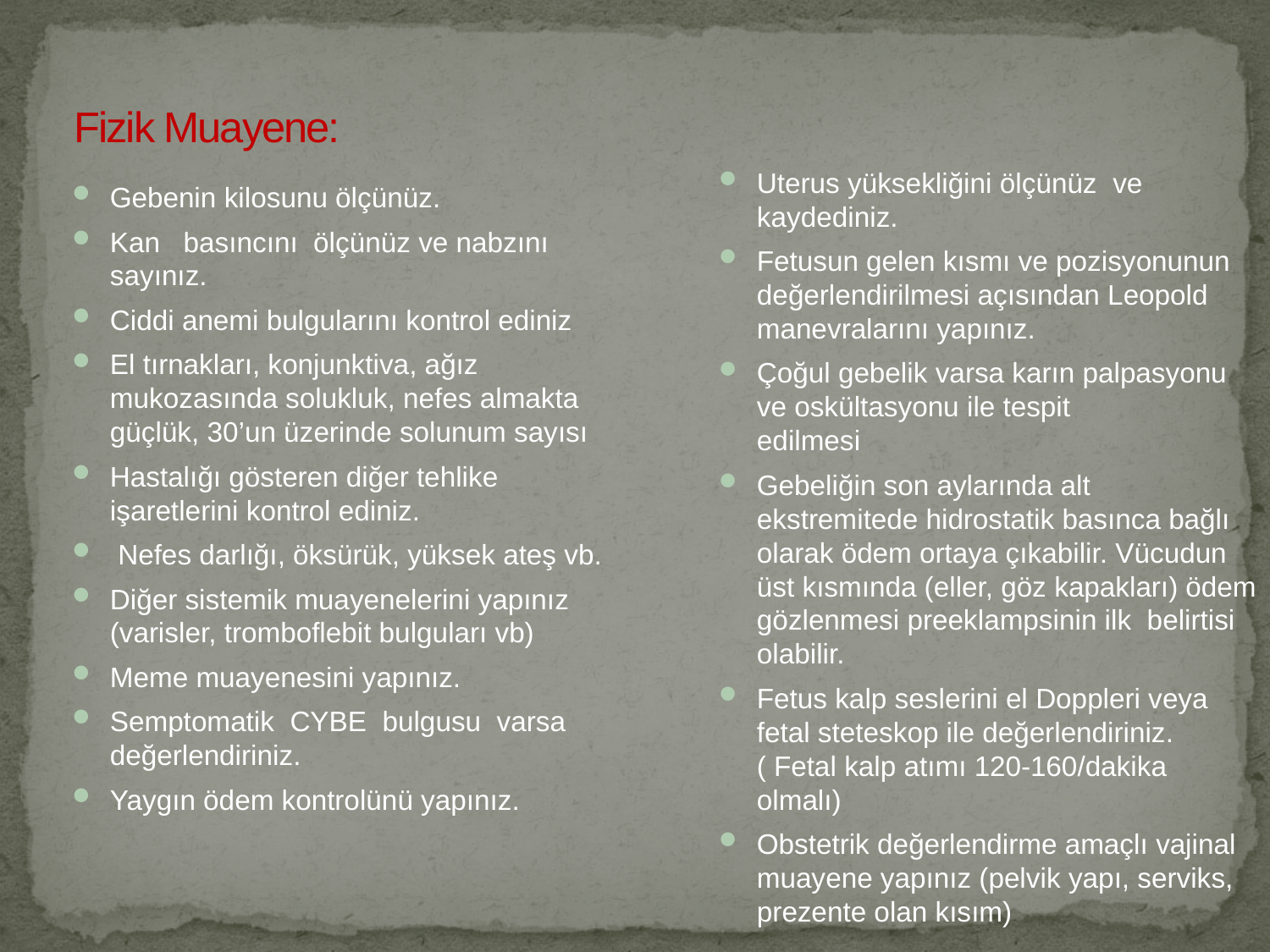

Fizik Muayene:

Gebenin kilosunu ölçünüz.
Kan   basıncını  ölçünüz ve nabzını sayınız.
Ciddi anemi bulgularını kontrol ediniz
El tırnakları, konjunktiva, ağız mukozasında solukluk, nefes almakta  güçlük, 30’un üzerinde solunum sayısı
Hastalığı gösteren diğer tehlike işaretlerini kontrol ediniz.
 Nefes darlığı, öksürük, yüksek ateş vb.
Diğer sistemik muayenelerini yapınız  (varisler, tromboflebit bulguları vb)
Meme muayenesini yapınız.
Semptomatik  CYBE  bulgusu  varsa  değerlendiriniz.
Yaygın ödem kontrolünü yapınız.

Uterus yüksekliğini ölçünüz  ve kaydediniz.
Fetusun gelen kısmı ve pozisyonunun değerlendirilmesi açısından Leopold manevralarını yapınız.
Çoğul gebelik varsa karın palpasyonu ve oskültasyonu ile tespit edilmesi
Gebeliğin son aylarında alt ekstremitede hidrostatik basınca bağlı olarak ödem ortaya çıkabilir. Vücudun üst kısmında (eller, göz kapakları) ödem gözlenmesi preeklampsinin ilk  belirtisi olabilir.
Fetus kalp seslerini el Doppleri veya fetal steteskop ile değerlendiriniz. ( Fetal kalp atımı 120-160/dakika olmalı)
Obstetrik değerlendirme amaçlı vajinal muayene yapınız (pelvik yapı, serviks, prezente olan kısım)